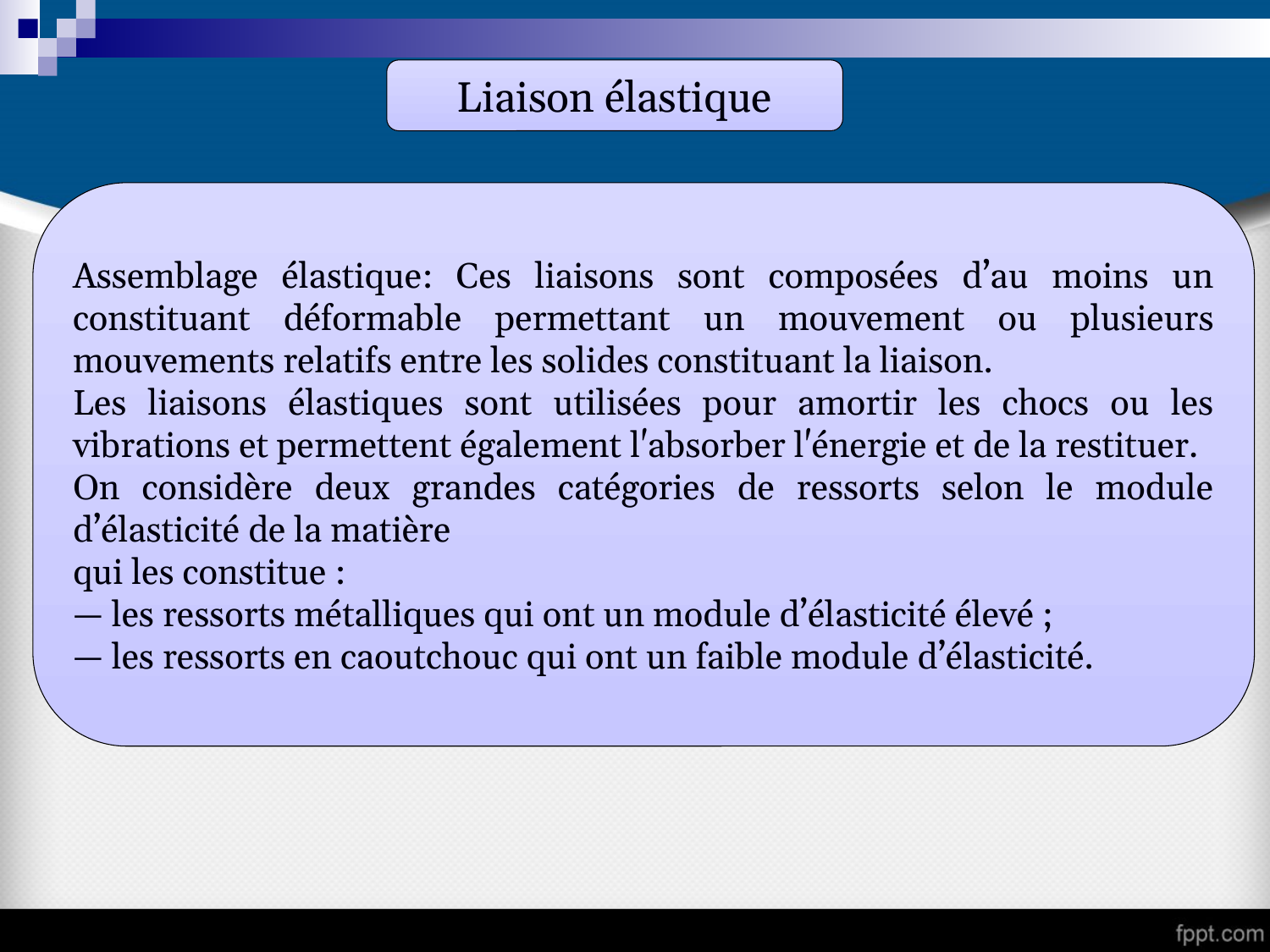

Liaison élastique
Assemblage élastique: Ces liaisons sont composées d’au moins un constituant déformable permettant un mouvement ou plusieurs mouvements relatifs entre les solides constituant la liaison.
Les liaisons élastiques sont utilisées pour amortir les chocs ou les vibrations et permettent également l'absorber l'énergie et de la restituer.
On considère deux grandes catégories de ressorts selon le module d’élasticité de la matière
qui les constitue :
— les ressorts métalliques qui ont un module d’élasticité élevé ;
— les ressorts en caoutchouc qui ont un faible module d’élasticité.